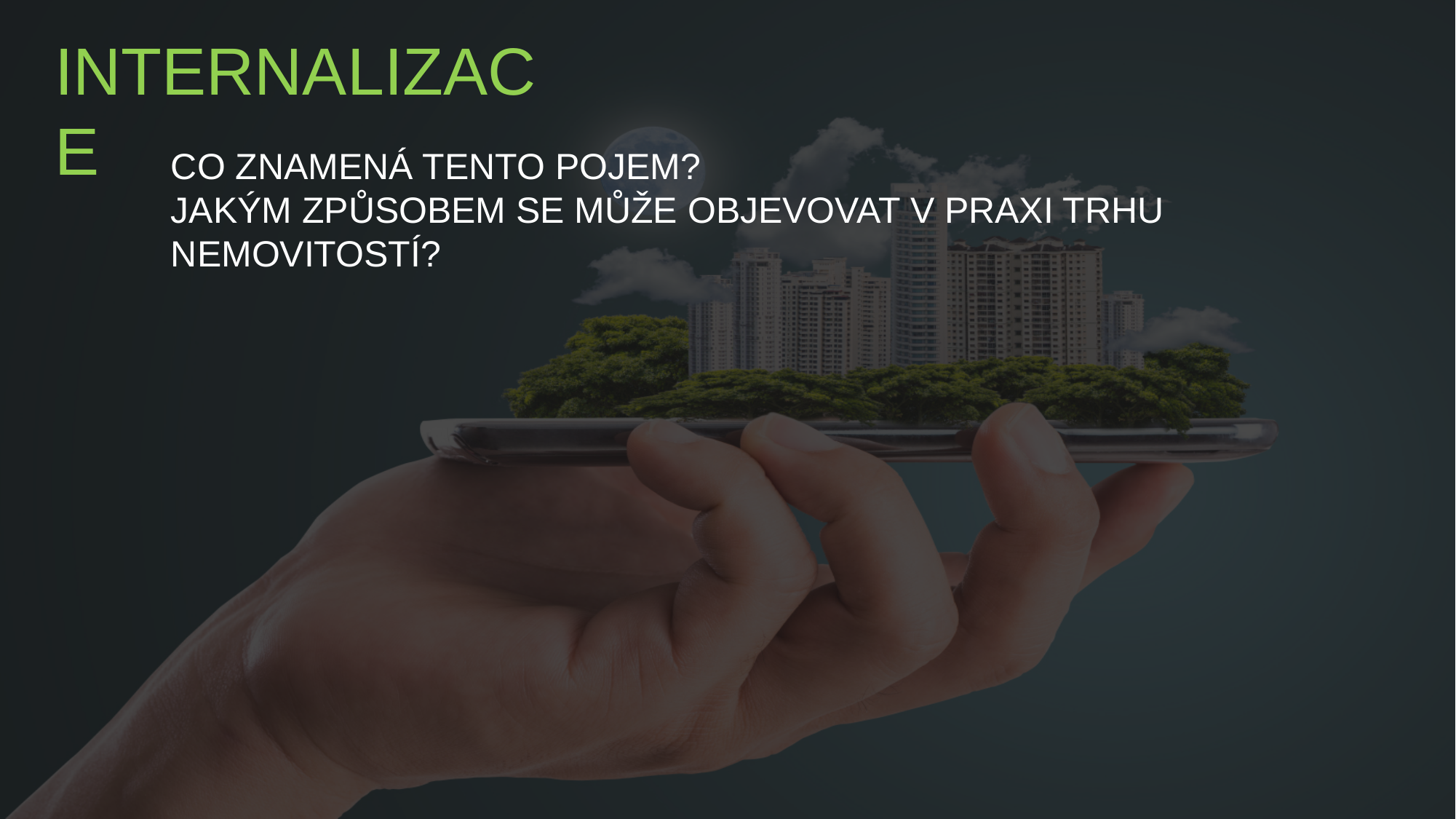

INTERNALIZACE
CO ZNAMENÁ TENTO POJEM?
JAKÝM ZPŮSOBEM SE MŮŽE OBJEVOVAT V PRAXI TRHU NEMOVITOSTÍ?